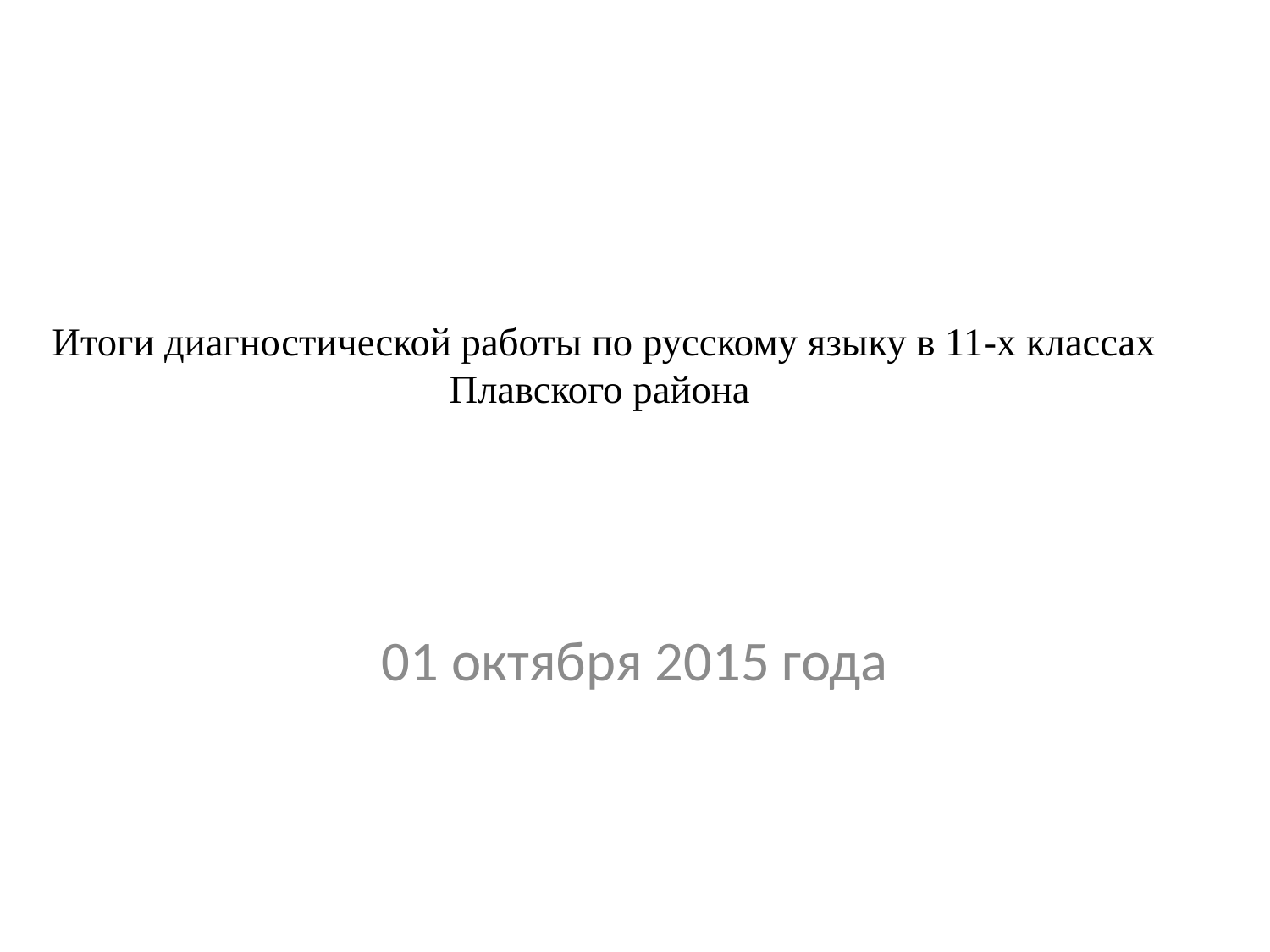

# Итоги диагностической работы по русскому языку в 11-х классах Плавского района

01 октября 2015 года